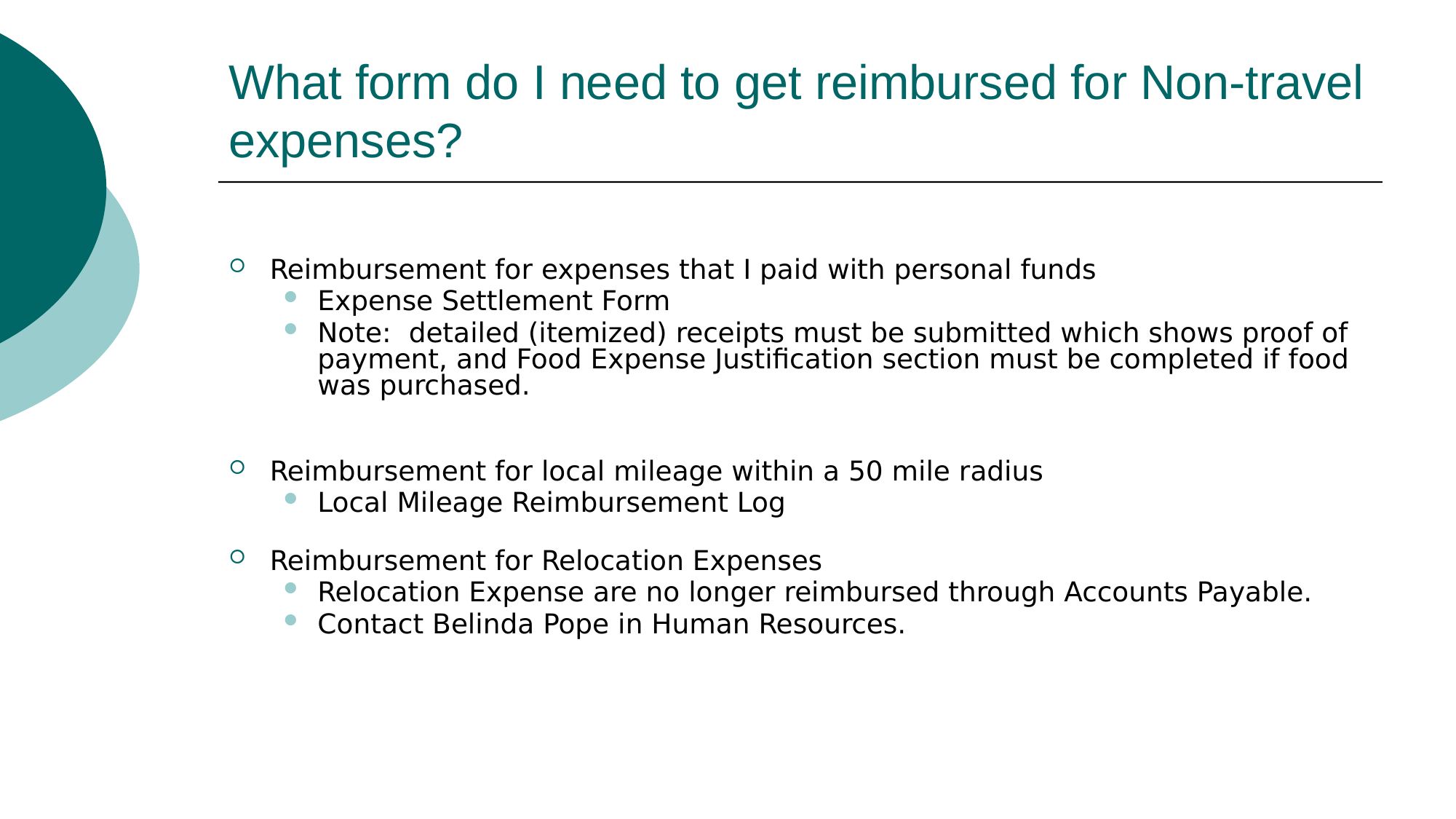

# What form do I need to get reimbursed for Non-travel expenses?

Reimbursement for expenses that I paid with personal funds
Expense Settlement Form
Note:  detailed (itemized) receipts must be submitted which shows proof of payment, and Food Expense Justification section must be completed if food was purchased.

Reimbursement for local mileage within a 50 mile radius
Local Mileage Reimbursement Log
Reimbursement for Relocation Expenses
Relocation Expense are no longer reimbursed through Accounts Payable.
Contact Belinda Pope in Human Resources.